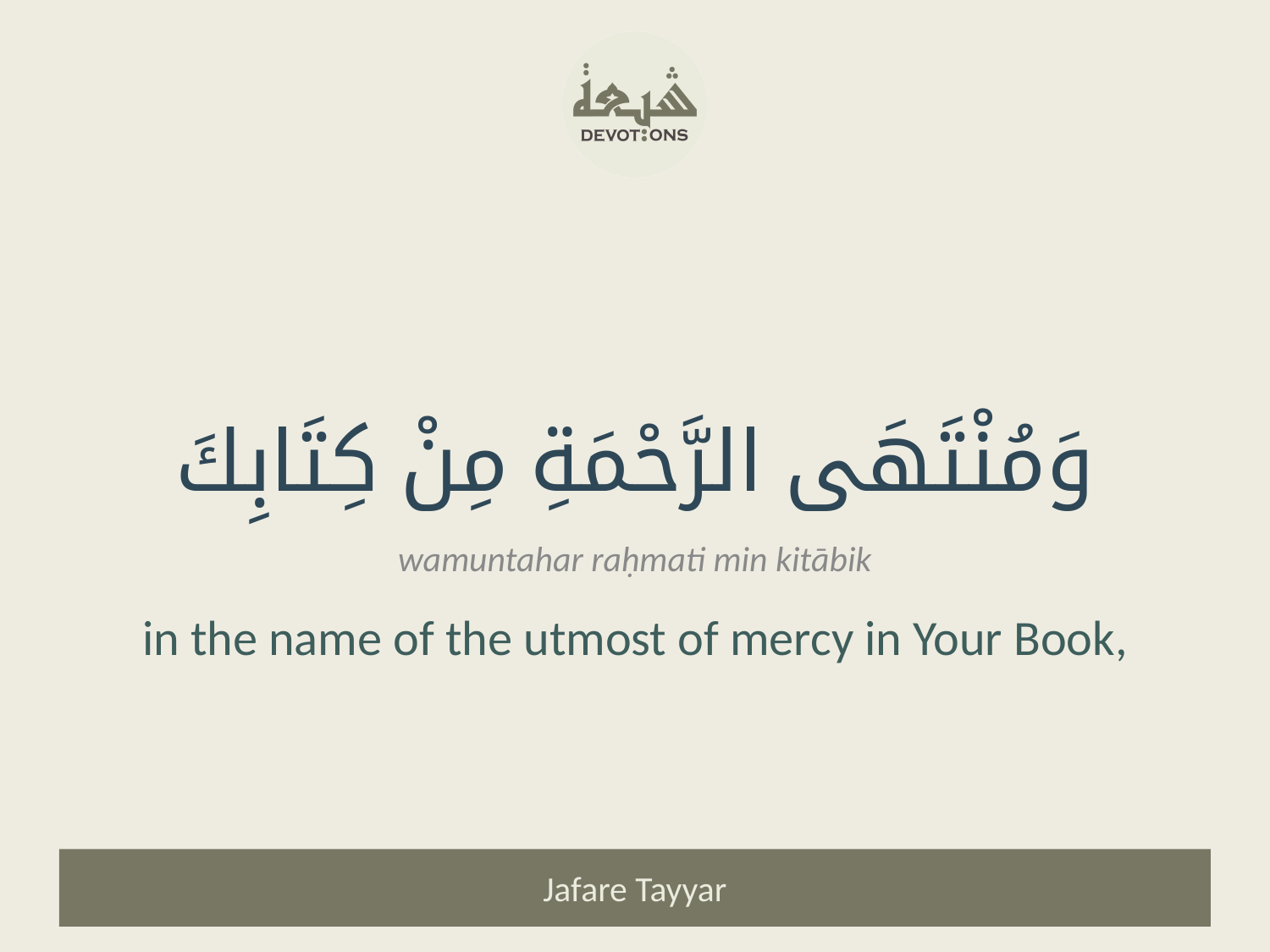

وَمُنْتَهَى الرَّحْمَةِ مِنْ كِتَابِكَ
wamuntahar raḥmati min kitābik
in the name of the utmost of mercy in Your Book,
Jafare Tayyar